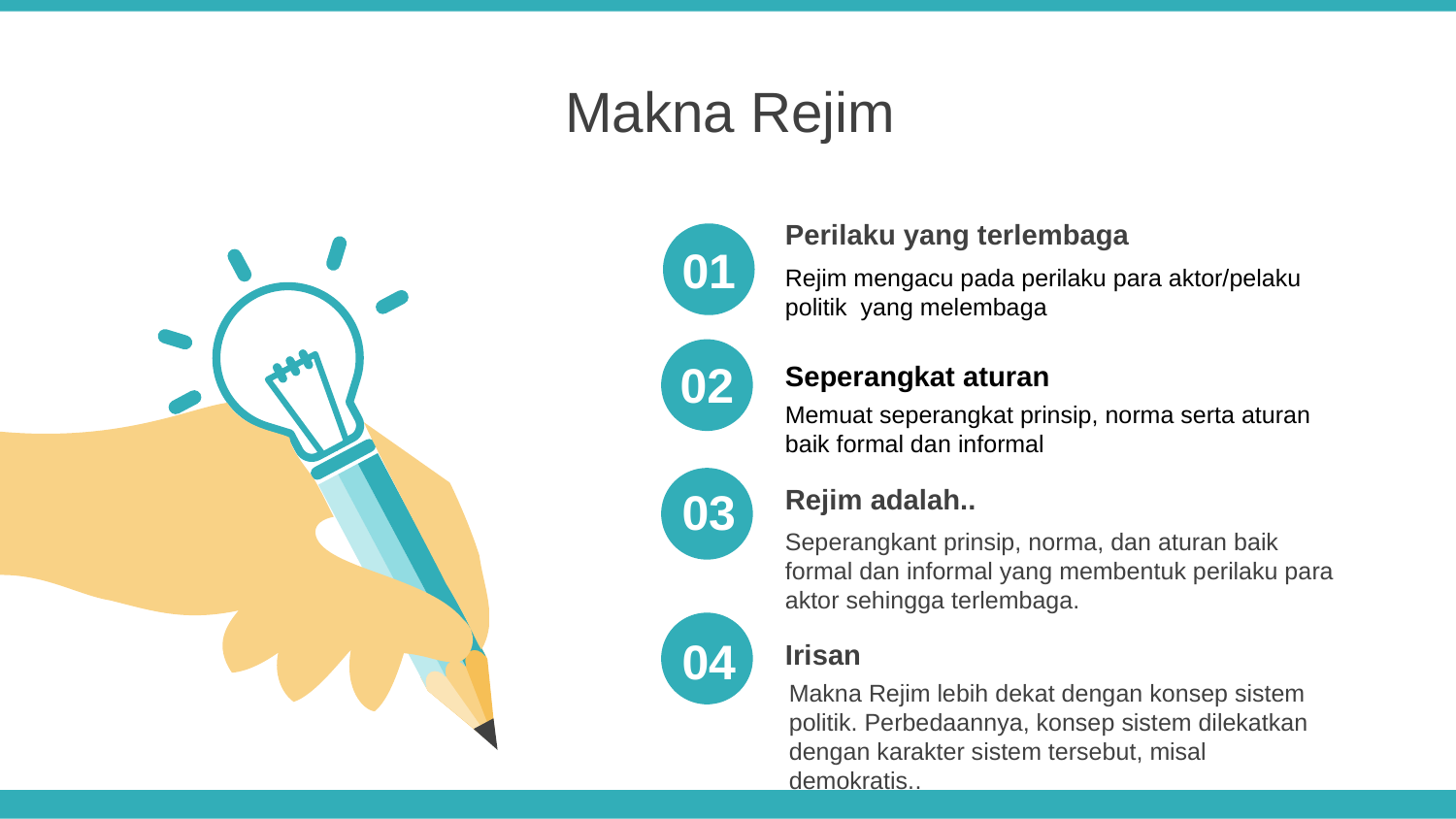

Makna Rejim
Perilaku yang terlembaga
Rejim mengacu pada perilaku para aktor/pelaku politik  yang melembaga

01

Seperangkat aturan
Memuat seperangkat prinsip, norma serta aturan
baik formal dan informal
02

03
Rejim adalah..
Seperangkant prinsip, norma, dan aturan baik formal dan informal yang membentuk perilaku para aktor sehingga terlembaga.

04
Irisan
Makna Rejim lebih dekat dengan konsep sistem politik. Perbedaannya, konsep sistem dilekatkan dengan karakter sistem tersebut, misal demokratis..